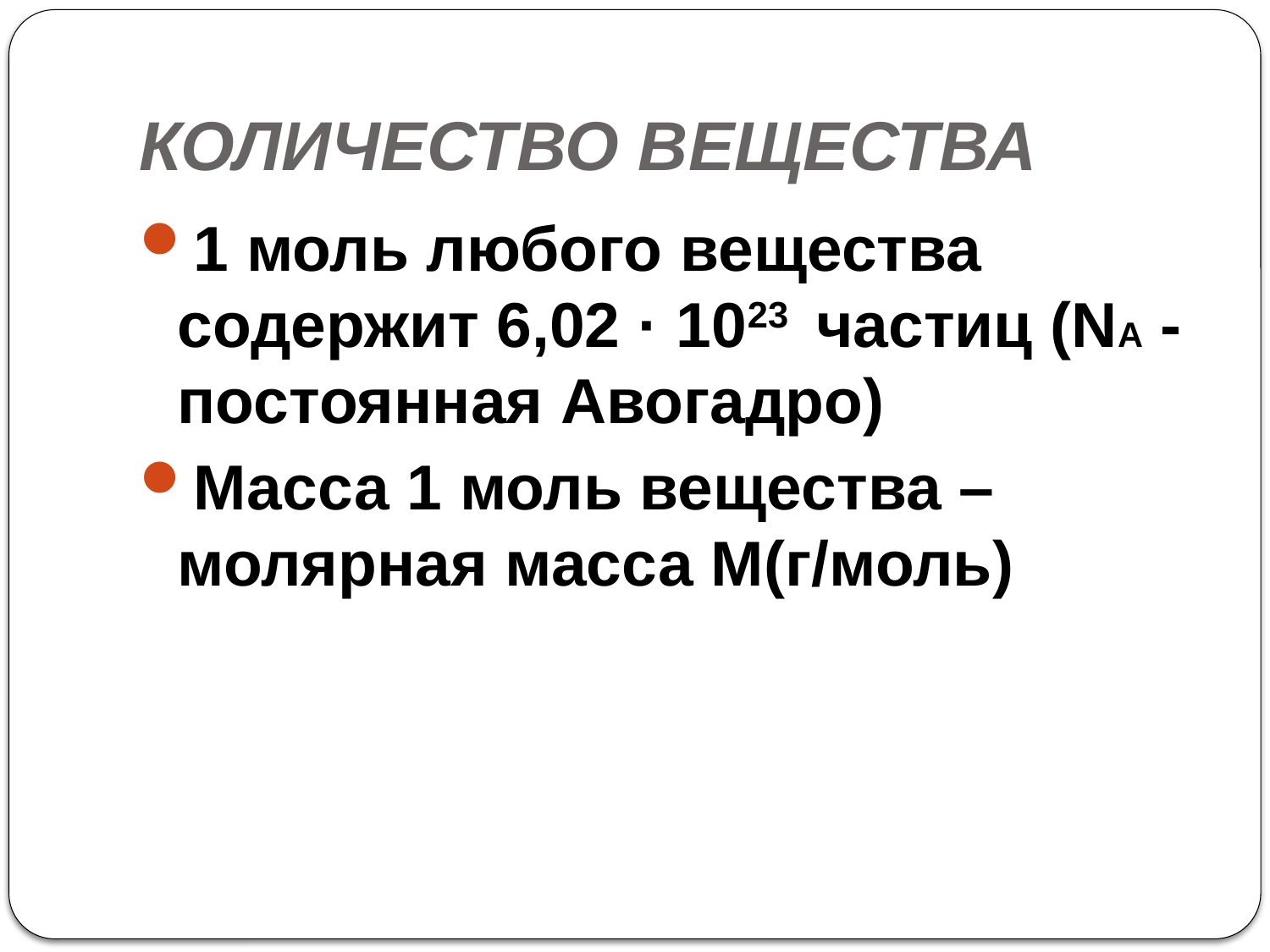

# КОЛИЧЕСТВО ВЕЩЕСТВА
1 моль любого вещества содержит 6,02 · 1023  частиц (NA - постоянная Авогадро)
Масса 1 моль вещества – молярная масса М(г/моль)